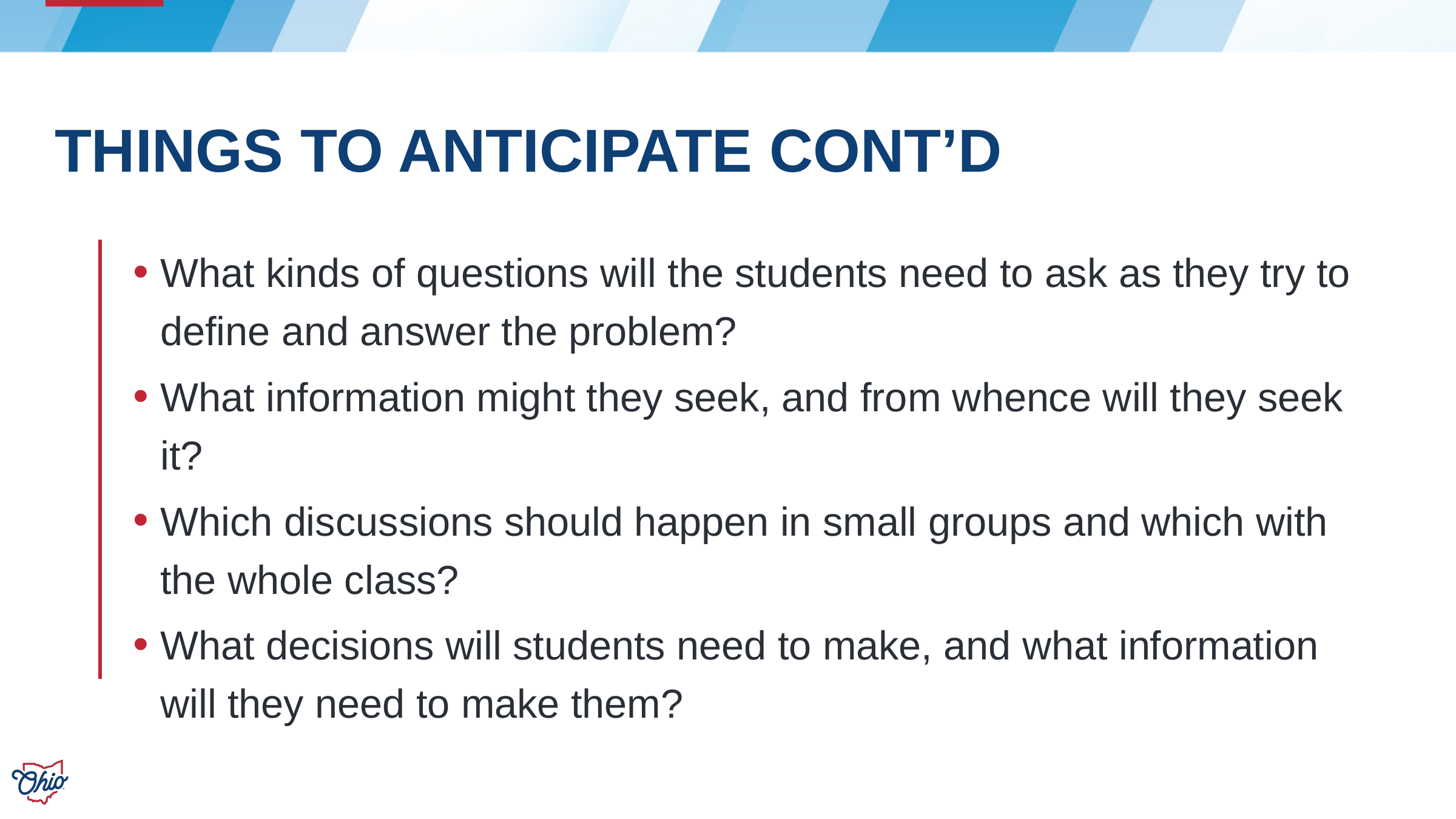

# Things to Anticipate Cont’d
What kinds of questions will the students need to ask as they try to define and answer the problem?
What information might they seek, and from whence will they seek it?
Which discussions should happen in small groups and which with the whole class?
What decisions will students need to make, and what information will they need to make them?